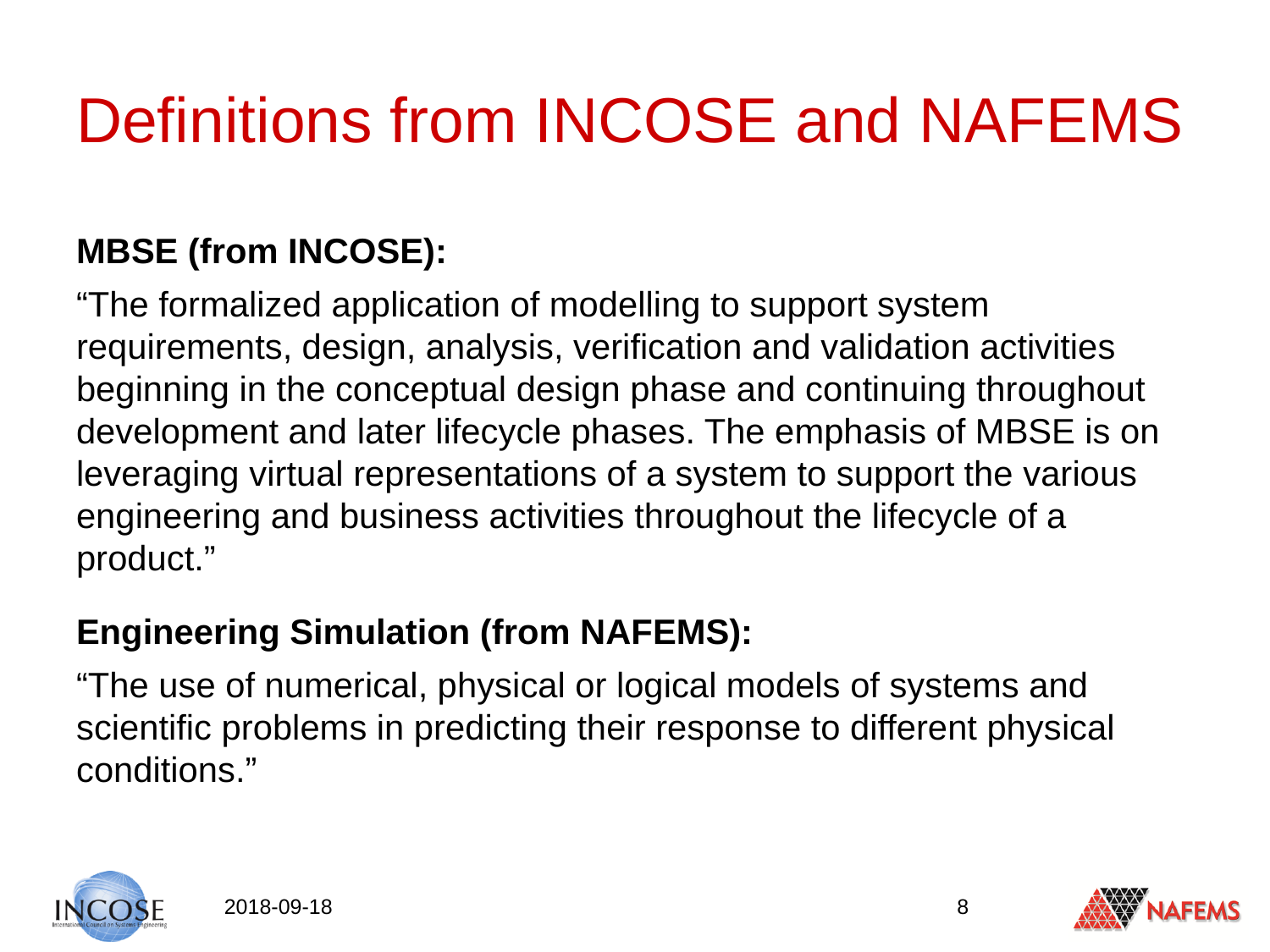

# Definitions from INCOSE and NAFEMS
MBSE (from INCOSE):
“The formalized application of modelling to support system requirements, design, analysis, verification and validation activities beginning in the conceptual design phase and continuing throughout development and later lifecycle phases. The emphasis of MBSE is on leveraging virtual representations of a system to support the various engineering and business activities throughout the lifecycle of a product.”
Engineering Simulation (from NAFEMS):
“The use of numerical, physical or logical models of systems and scientific problems in predicting their response to different physical conditions.”
2018-09-18
8